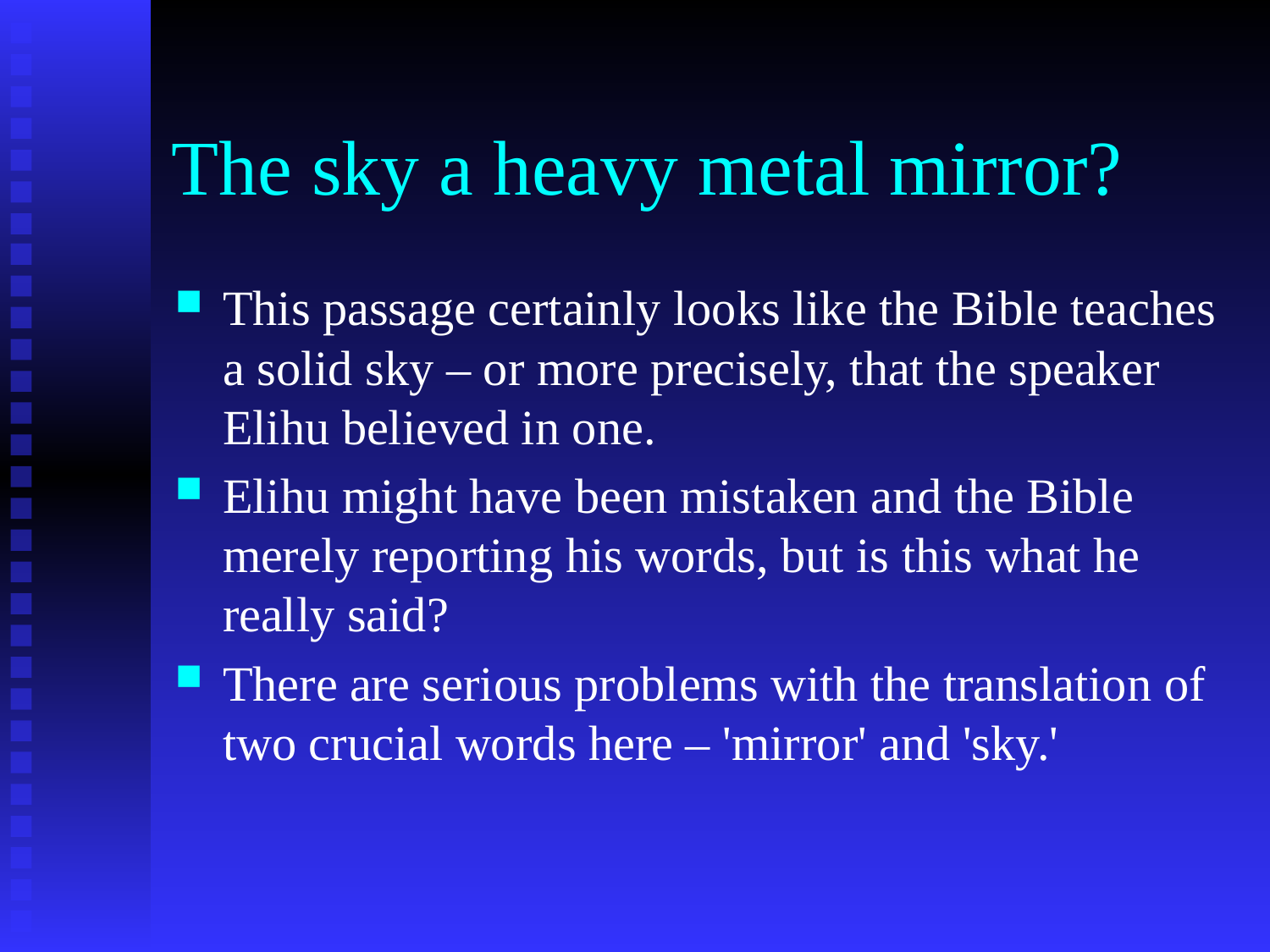

# The sky a heavy metal mirror?
This passage certainly looks like the Bible teaches a solid sky – or more precisely, that the speaker Elihu believed in one.
Elihu might have been mistaken and the Bible merely reporting his words, but is this what he really said?
There are serious problems with the translation of two crucial words here – 'mirror' and 'sky.'